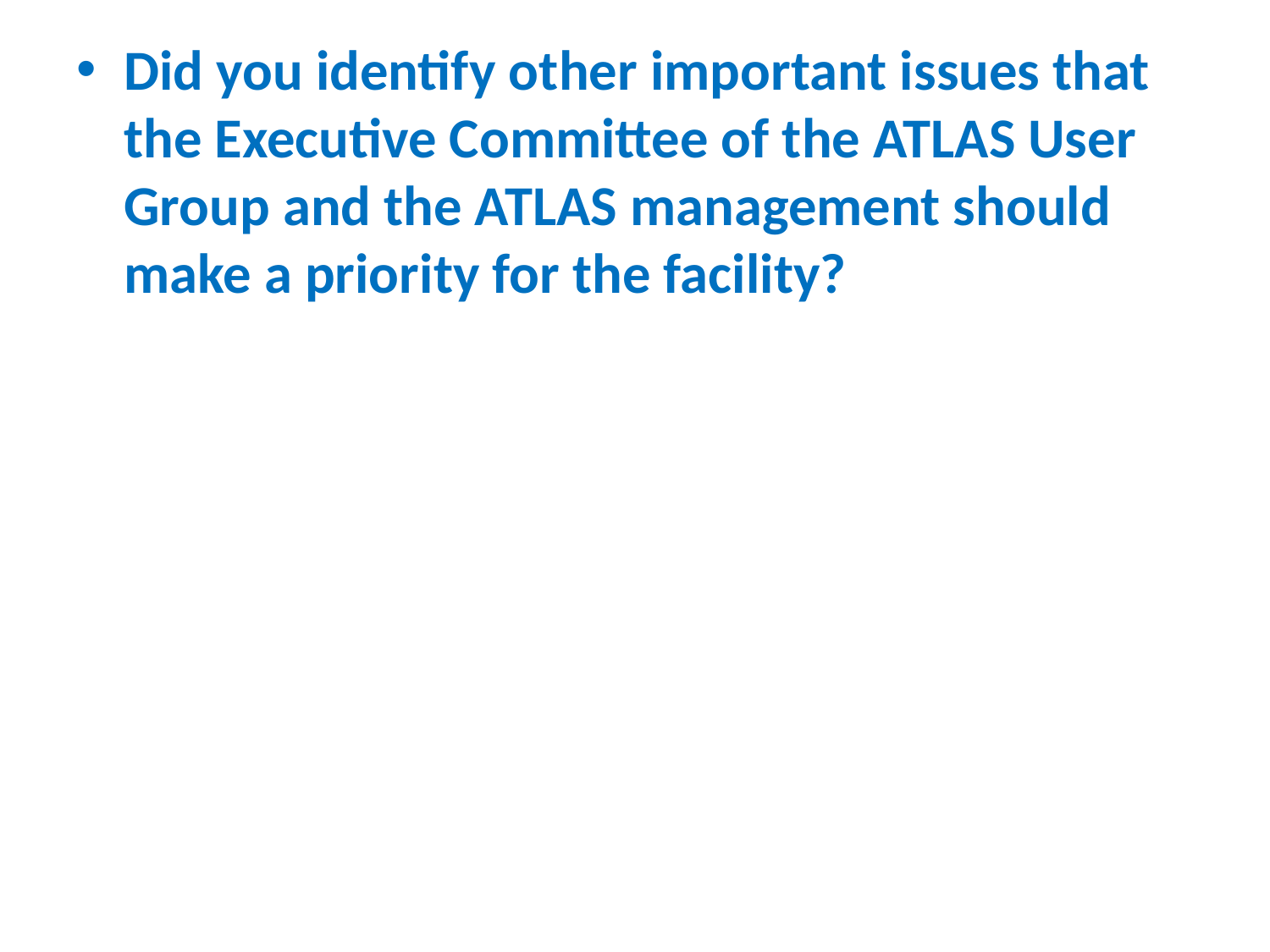

Did you identify other important issues that the Executive Committee of the ATLAS User Group and the ATLAS management should make a priority for the facility?